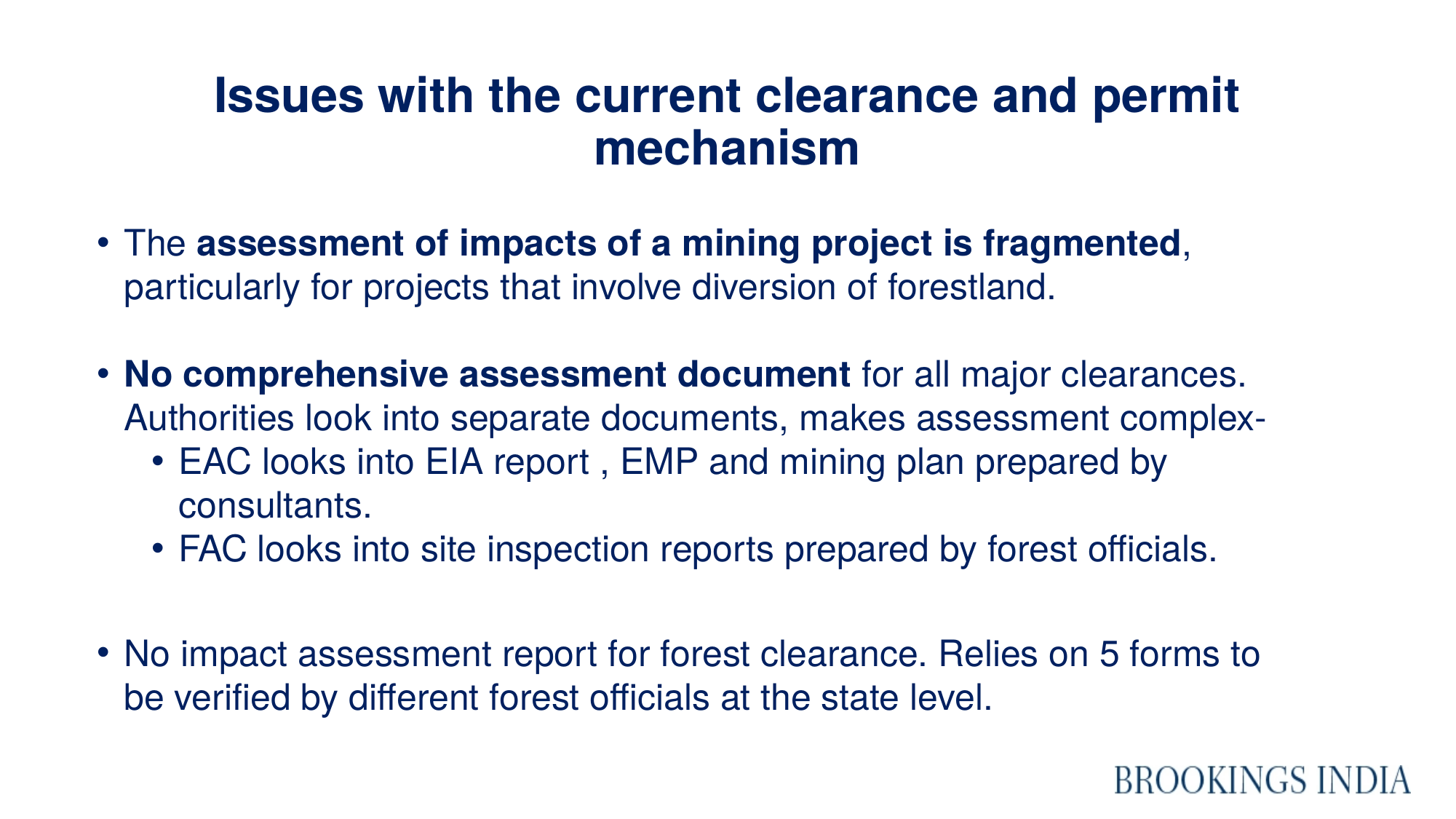

# Issues with the current clearance and permit mechanism
The assessment of impacts of a mining project is fragmented, particularly for projects that involve diversion of forestland.

No comprehensive assessment document for all major clearances. Authorities look into separate documents, makes assessment complex-
EAC looks into EIA report , EMP and mining plan prepared by consultants.
FAC looks into site inspection reports prepared by forest officials.

No impact assessment report for forest clearance. Relies on 5 forms to be verified by different forest officials at the state level.